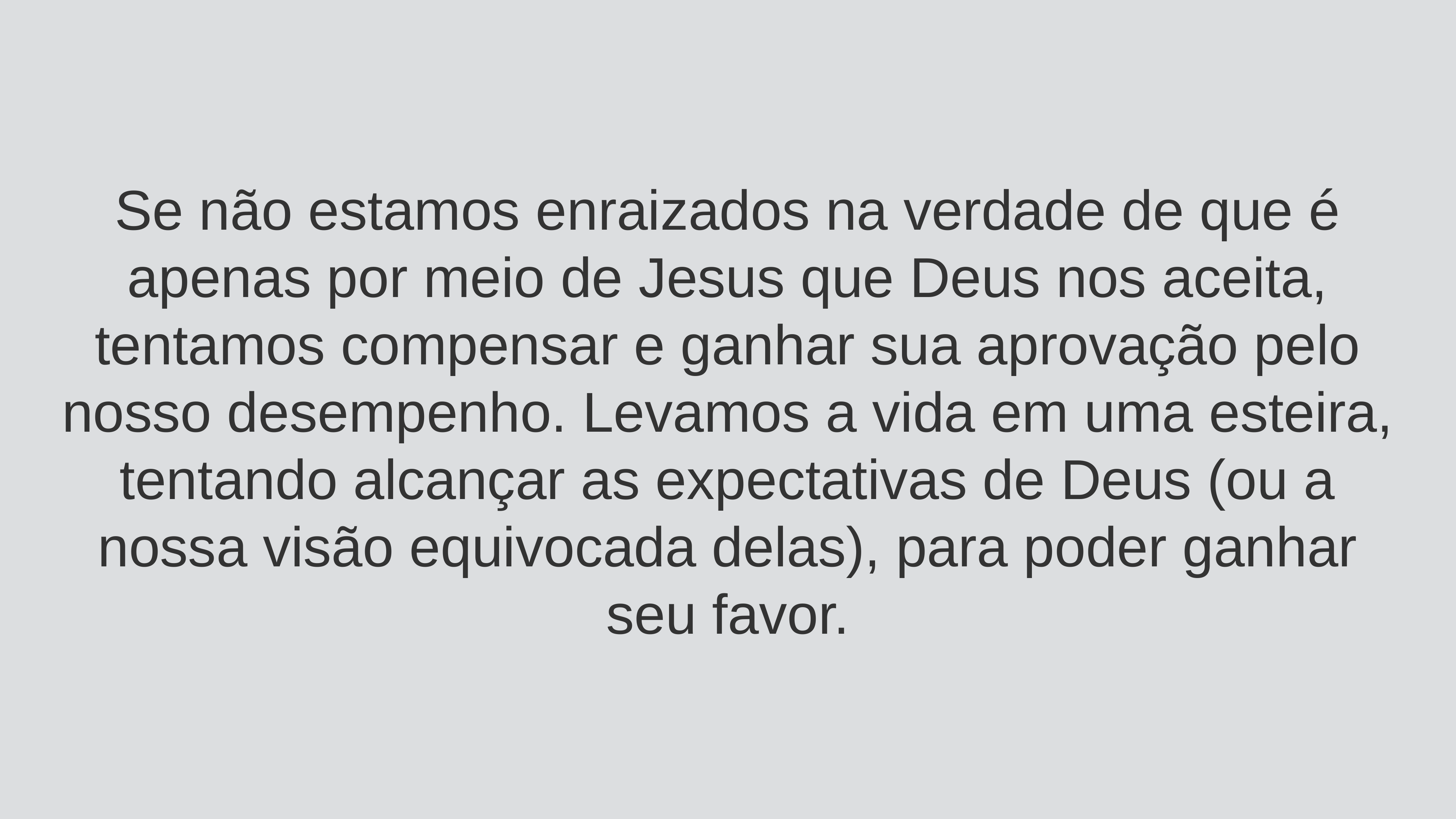

Se não estamos enraizados na verdade de que é apenas por meio de Jesus que Deus nos aceita, tentamos compensar e ganhar sua aprovação pelo nosso desempenho. Levamos a vida em uma esteira, tentando alcançar as expectativas de Deus (ou a nossa visão equivocada delas), para poder ganhar seu favor.